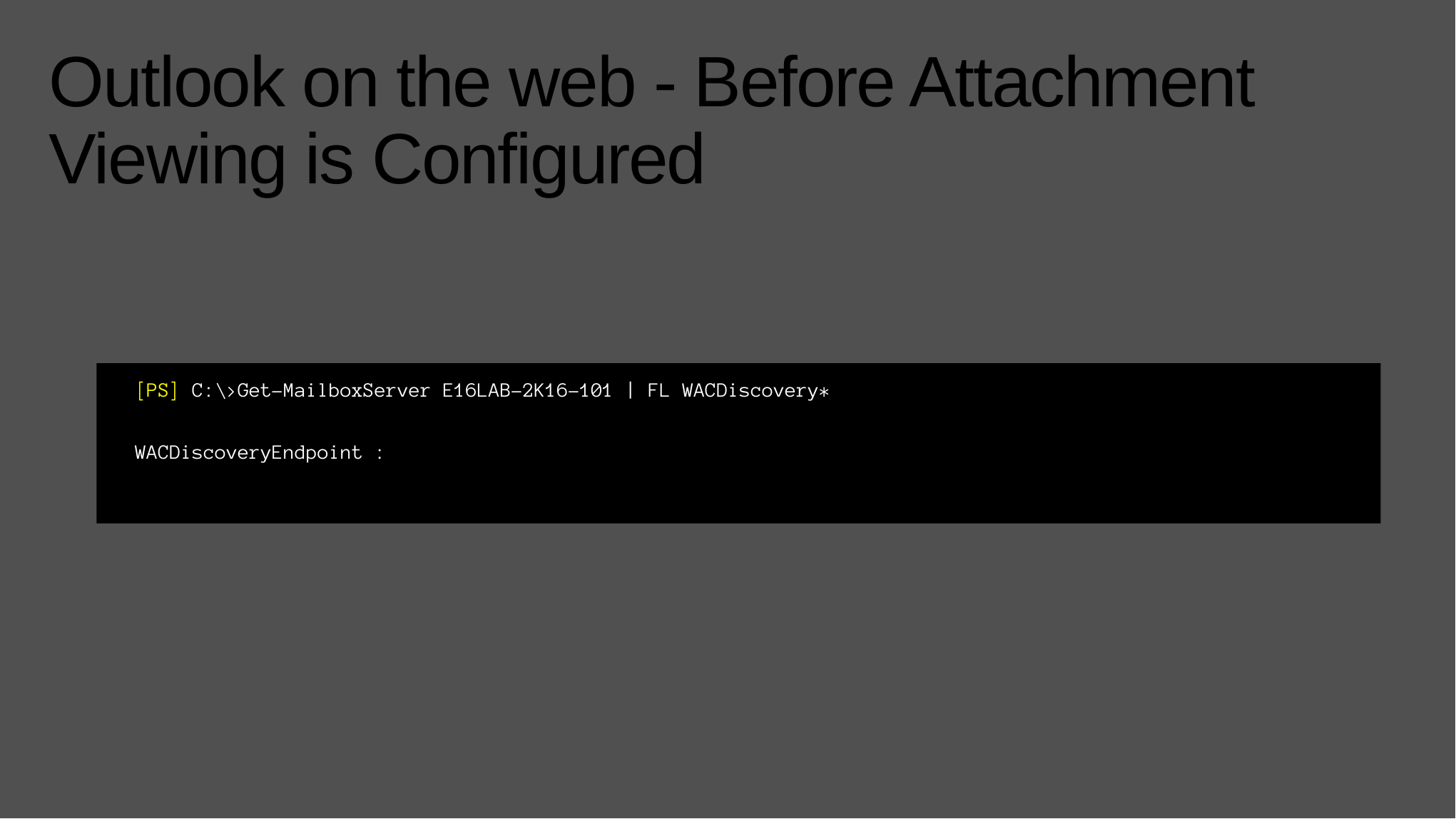

# Outlook on the web - Before Attachment Viewing is Configured

[PS] C:\>Get-MailboxServer E16LAB-2K16-101 | FL WACDiscovery*

WACDiscoveryEndpoint :